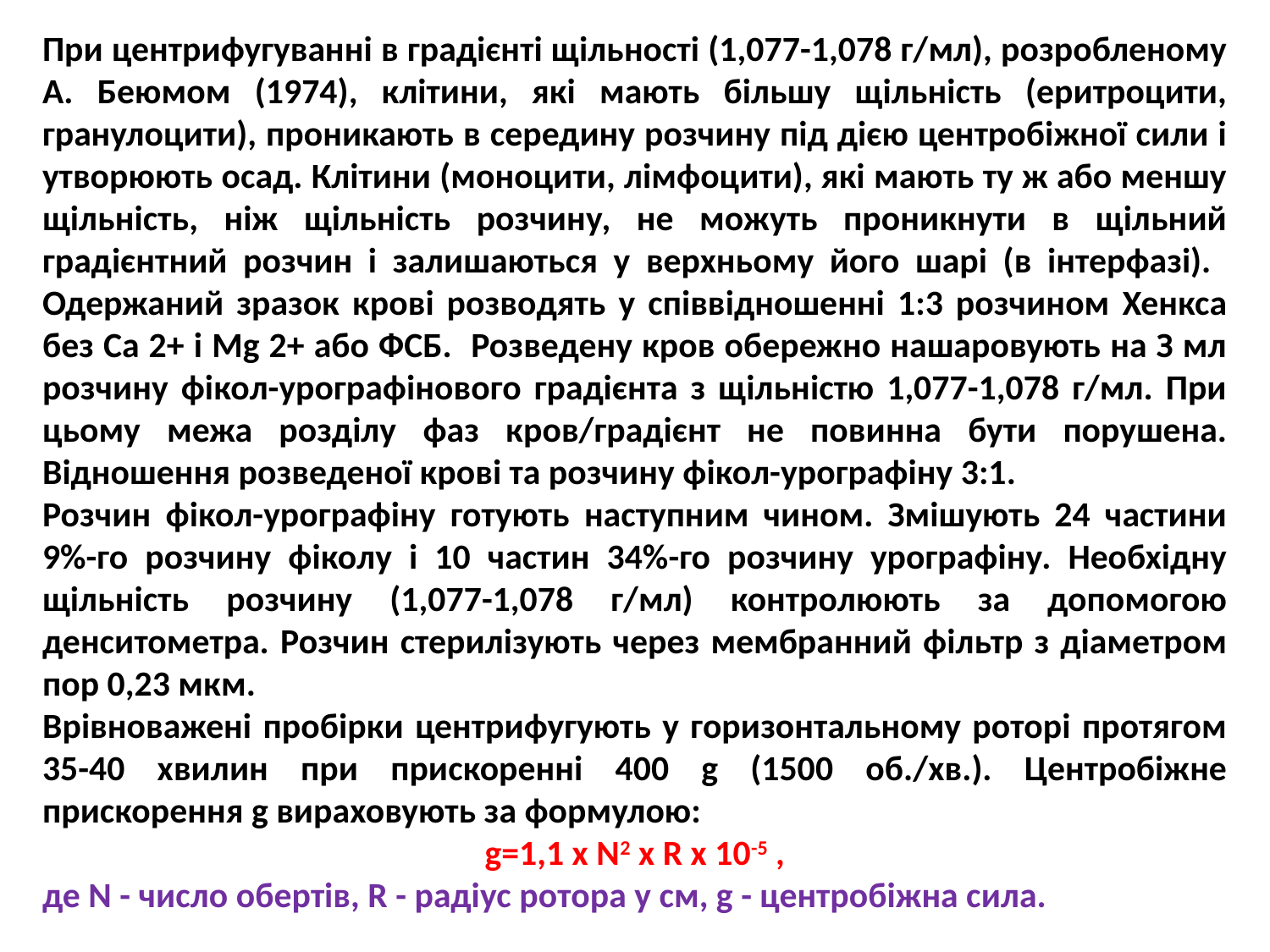

При центрифугуванні в градієнті щільності (1,077-1,078 г/мл), розробленому А. Беюмом (1974), клітини, які мають більшу щільність (еритроцити, гранулоцити), проникають в середину розчину під дією центробіжної сили і утворюють осад. Клітини (моноцити, лімфоцити), які мають ту ж або меншу щільність, ніж щільність розчину, не можуть проникнути в щільний градієнтний розчин і залишаються у верхньому його шарі (в інтерфазі).  Одержаний зразок крові розводять у співвідношенні 1:3 розчином Хенкса без Са 2+ і Мg 2+ або ФСБ.  Розведену кров обережно нашаровують на З мл розчину фікол-урографінового градієнта з щільністю 1,077-1,078 г/мл. При цьому межа розділу фаз кров/градієнт не повинна бути порушена. Відношення розведеної крові та розчину фікол-урографіну 3:1.
Розчин фікол-урографіну готують наступним чином. Змішують 24 частини 9%-го розчину фіколу і 10 частин 34%-го розчину урографіну. Необхідну щільність розчину (1,077-1,078 г/мл) контролюють за допомогою денситометра. Розчин стерилізують через мембранний фільтр з діаметром пор 0,23 мкм.
Врівноважені пробірки центрифугують у горизонтальному роторі протягом 35-40 хвилин при прискоренні 400 g (1500 об./хв.). Центробіжне прискорення g вираховують за формулою:
g=1,1 х N2 x R x 10-5 ,
де N - число обертів, R - радіус ротора у см, g - центробіжна сила.